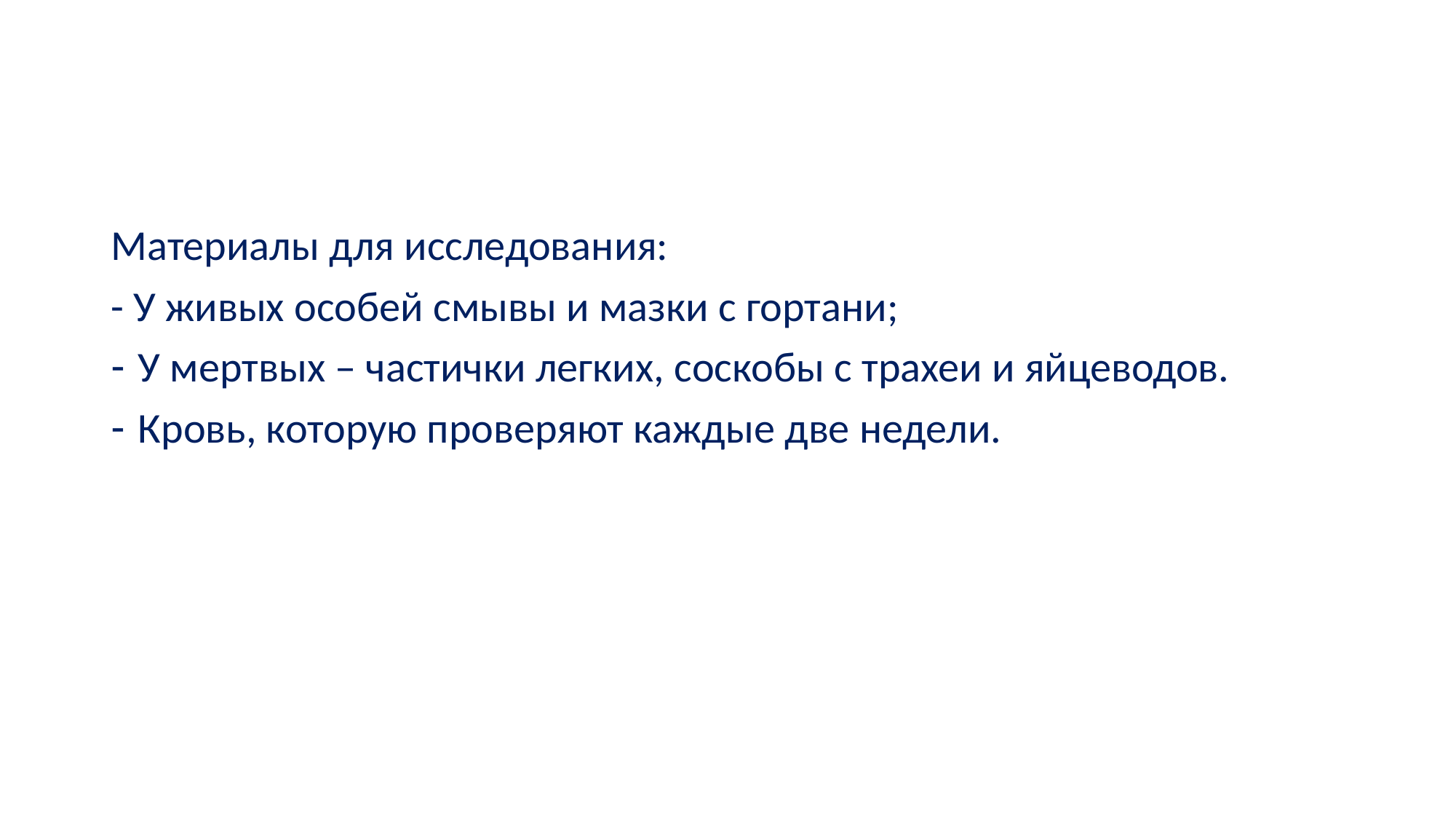

#
Материалы для исследования:
- У живых особей смывы и мазки с гортани;
У мертвых – частички легких, соскобы с трахеи и яйцеводов.
Кровь, которую проверяют каждые две недели.